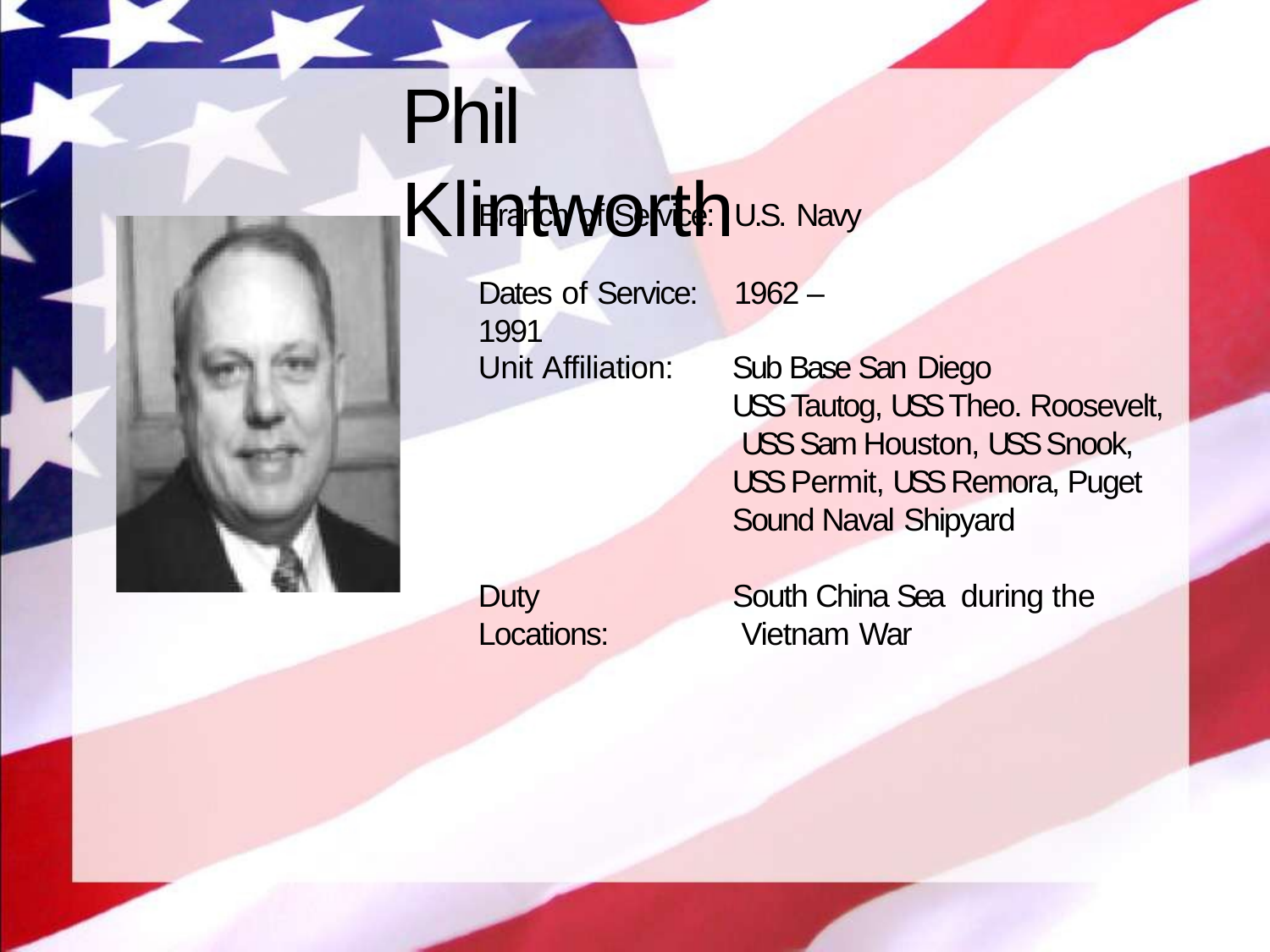

# Phil Klintworth
Branch of Service:	U.S. Navy

Dates of Service:	1962 – 1991

Unit Affiliation:
Sub Base San Diego
USS Tautog, USS Theo. Roosevelt,  USS Sam Houston, USS Snook,  USS Permit, USS Remora, Puget  Sound Naval Shipyard
Duty Locations:
South China Sea   during the  Vietnam War